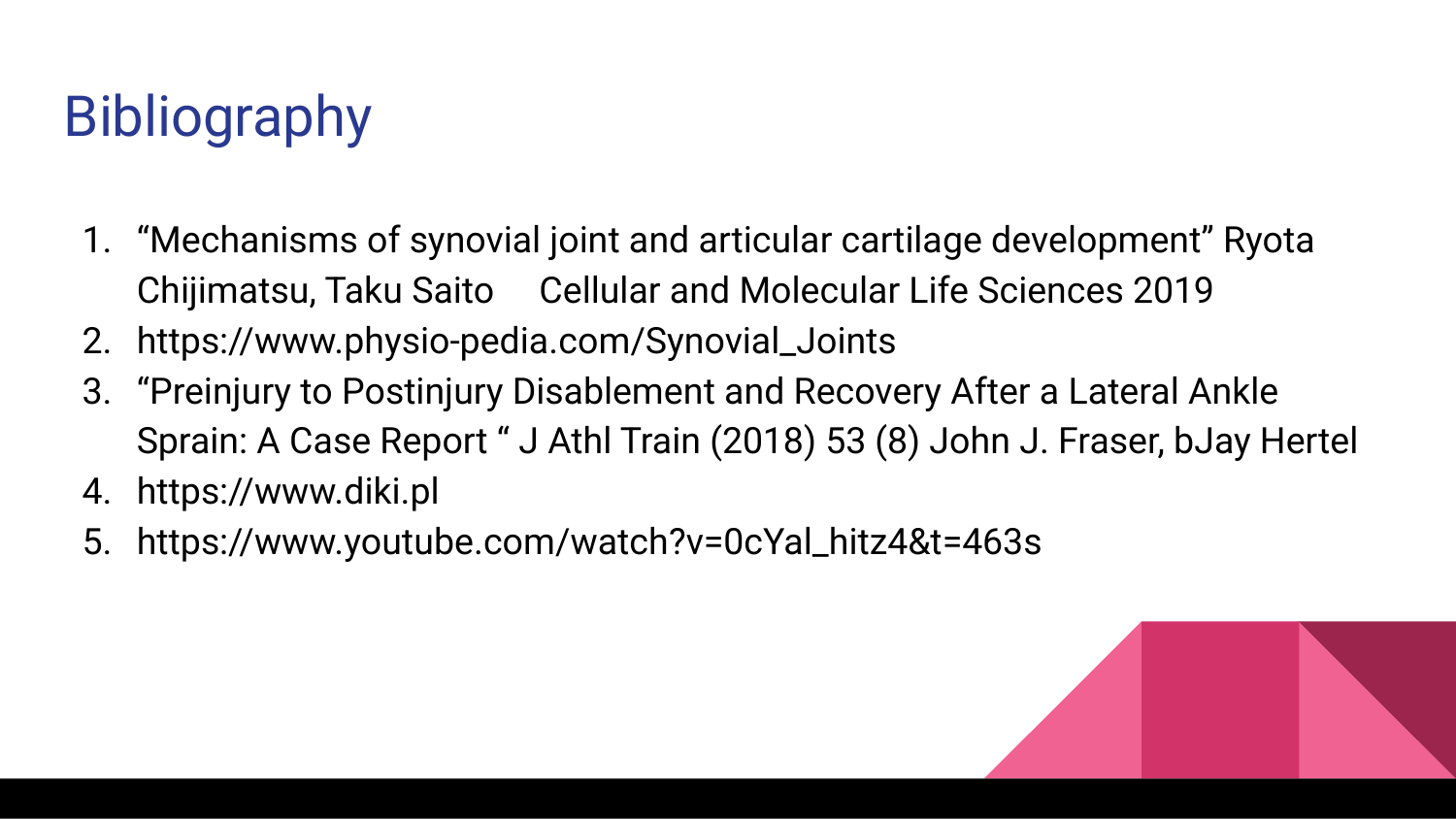

Bibliography
“Mechanisms of synovial joint and articular cartilage development” Ryota Chijimatsu, Taku Saito     Cellular and Molecular Life Sciences 2019
https://www.physio-pedia.com/Synovial_Joints
“Preinjury to Postinjury Disablement and Recovery After a Lateral Ankle Sprain: A Case Report “ J Athl Train (2018) 53 (8) John J. Fraser, bJay Hertel
https://www.diki.pl
https://www.youtube.com/watch?v=0cYal_hitz4&t=463s